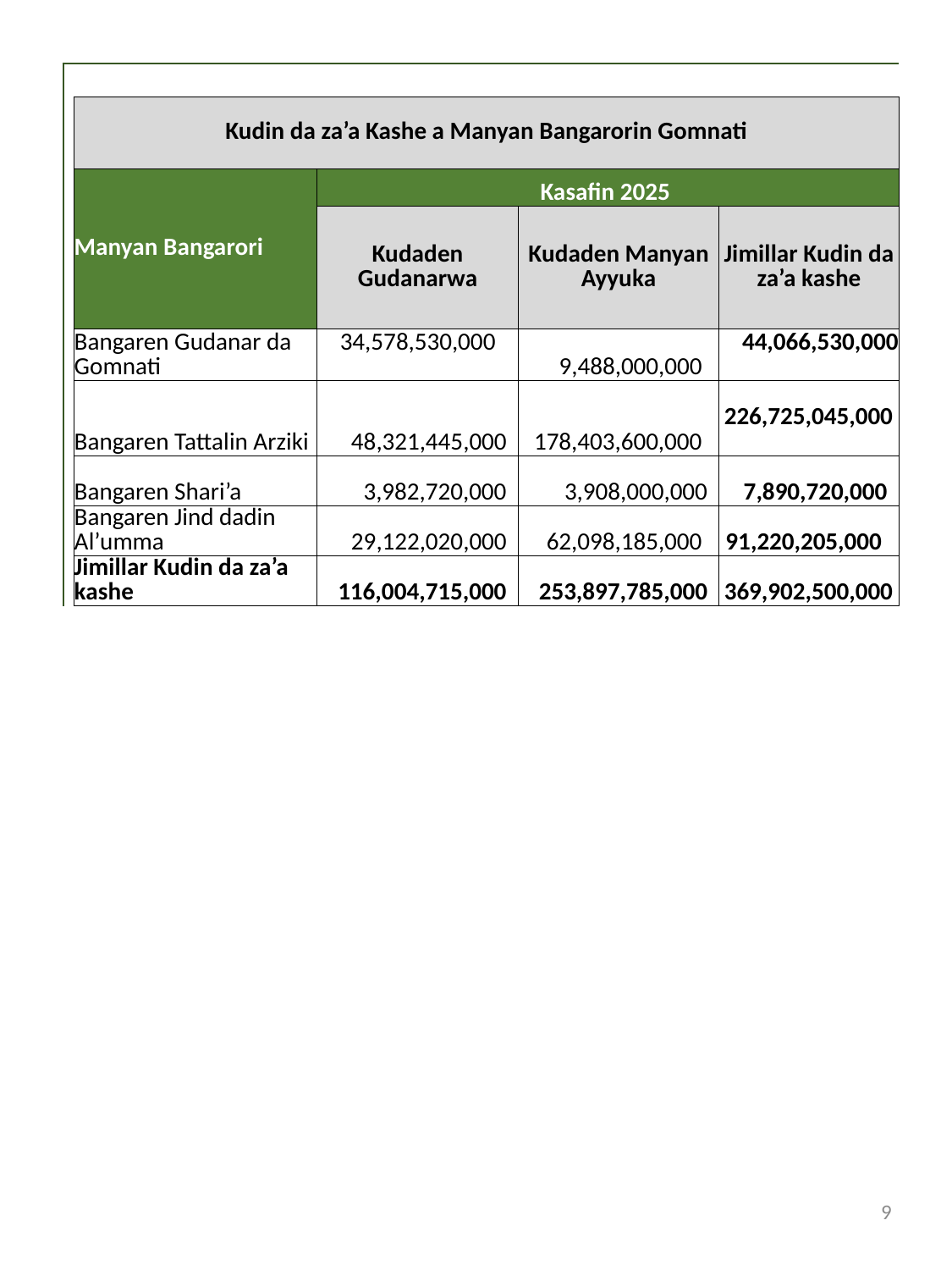

|  |  |  |  |  |  |  |  |
| --- | --- | --- | --- | --- | --- | --- | --- |
|  | Kudin da za’a Kashe a Manyan Bangarorin Gomnati |  |  |  |  |  |  |
|  | Manyan Bangarori | Kasafin 2025 |  |  |  |  |  |
|  |  | Kudaden Gudanarwa |  | Kudaden Manyan Ayyuka |  | Jimillar Kudin da za’a kashe |  |
|  | Bangaren Gudanar da Gomnati | 34,578,530,000 |  | 9,488,000,000 |  | 44,066,530,000 |  |
|  | Bangaren Tattalin Arziki | 48,321,445,000 |  | 178,403,600,000 |  | 226,725,045,000 |  |
|  | Bangaren Shari’a | 3,982,720,000 |  | 3,908,000,000 |  | 7,890,720,000 |  |
|  | Bangaren Jind dadin Al’umma | 29,122,020,000 |  | 62,098,185,000 |  | 91,220,205,000 |  |
|  | Jimillar Kudin da za’a kashe | 116,004,715,000 |  | 253,897,785,000 |  | 369,902,500,000 |  |
9